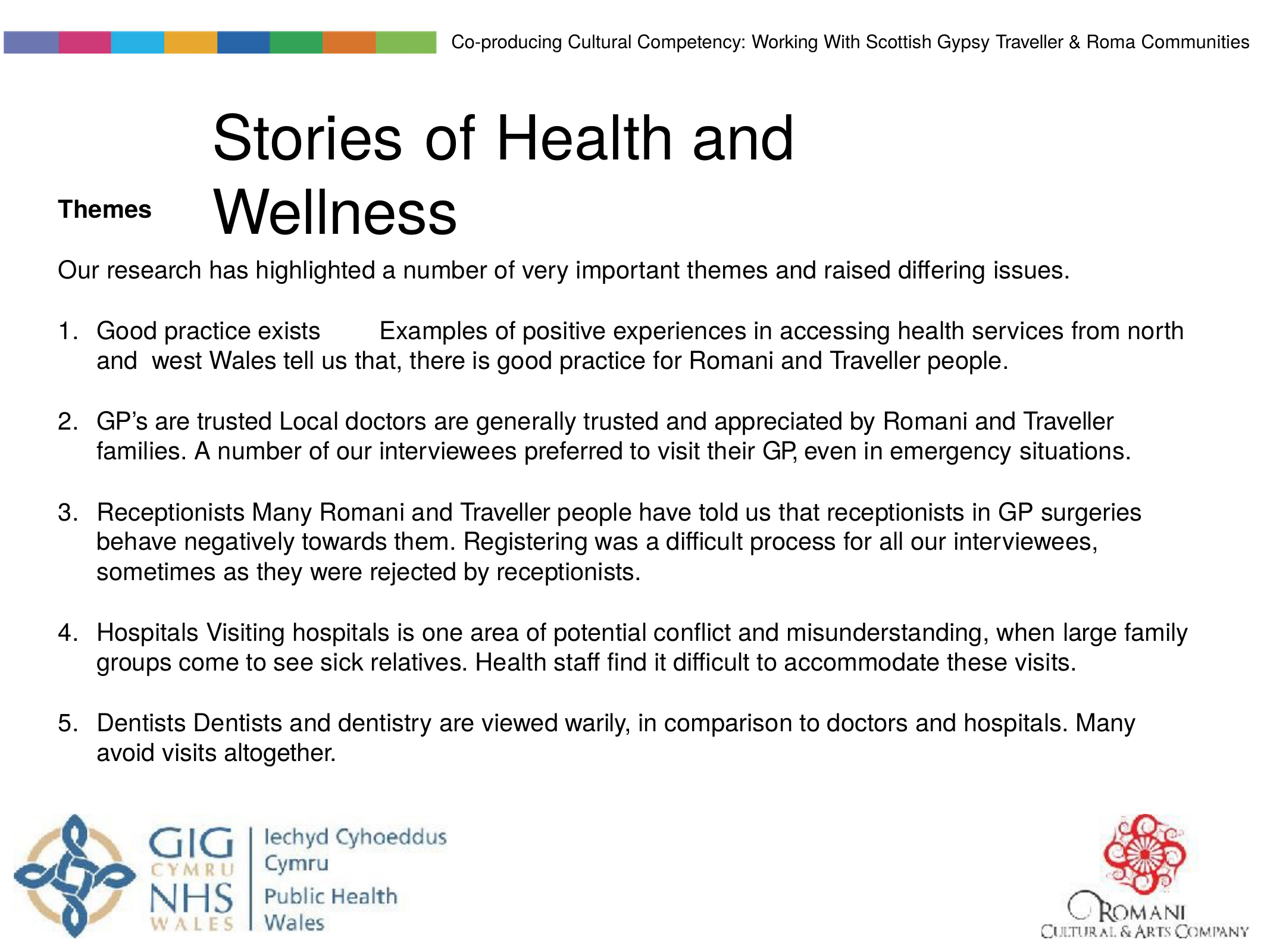

Co-producing Cultural Competency: Working With Scottish Gypsy Traveller & Roma Communities

# Stories	of	Health	and	Wellness
Themes

Our research has highlighted a number of very important themes and raised diﬀering issues.

Good practice exists	Examples of positive experiences in accessing health services from north and  west Wales tell us that, there is good practice for Romani and Traveller people.

GP’s are trusted Local doctors are generally trusted and appreciated by Romani and Traveller  families. A number of our interviewees preferred to visit their GP, even in emergency situations.

Receptionists Many Romani and Traveller people have told us that receptionists in GP surgeries  behave negatively towards them. Registering was a diﬃcult process for all our interviewees,  sometimes as they were rejected by receptionists.

Hospitals Visiting hospitals is one area of potential conflict and misunderstanding, when large family  groups come to see sick relatives. Health staﬀ find it diﬃcult to accommodate these visits.

Dentists Dentists and dentistry are viewed warily, in comparison to doctors and hospitals. Many  avoid visits altogether.